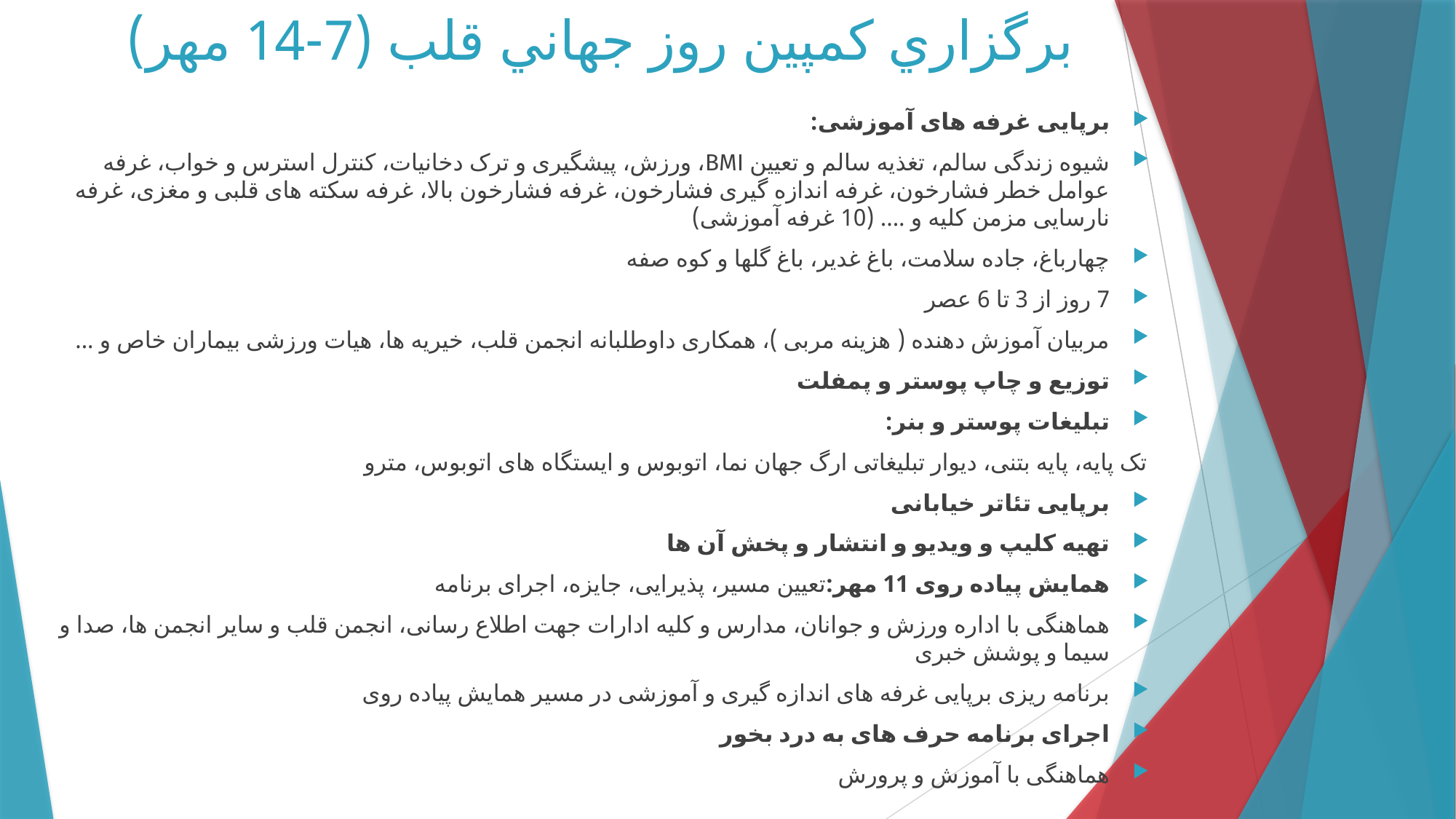

# برگزاري کمپين روز جهاني قلب (7-14 مهر)
برپایی غرفه های آموزشی:
شیوه زندگی سالم، تغذیه سالم و تعیین BMI، ورزش، پیشگیری و ترک دخانیات، کنترل استرس و خواب، غرفه عوامل خطر فشارخون، غرفه اندازه گیری فشارخون، غرفه فشارخون بالا، غرفه سکته های قلبی و مغزی، غرفه نارسایی مزمن کلیه و .... (10 غرفه آموزشی)
چهارباغ، جاده سلامت، باغ غدیر، باغ گلها و کوه صفه
7 روز از 3 تا 6 عصر
مربیان آموزش دهنده ( هزینه مربی )، همکاری داوطلبانه انجمن قلب، خیریه ها، هیات ورزشی بیماران خاص و ...
توزیع و چاپ پوستر و پمفلت
تبلیغات پوستر و بنر:
تک پایه، پایه بتنی، دیوار تبلیغاتی ارگ جهان نما، اتوبوس و ایستگاه های اتوبوس، مترو
برپایی تئاتر خیابانی
تهیه کلیپ و ویدیو و انتشار و پخش آن ها
همایش پیاده روی 11 مهر:تعیین مسیر، پذیرایی، جایزه، اجرای برنامه
هماهنگی با اداره ورزش و جوانان، مدارس و کلیه ادارات جهت اطلاع رسانی، انجمن قلب و سایر انجمن ها، صدا و سیما و پوشش خبری
برنامه ریزی برپایی غرفه های اندازه گیری و آموزشی در مسیر همایش پیاده روی
اجرای برنامه حرف های به درد بخور
هماهنگی با آموزش و پرورش